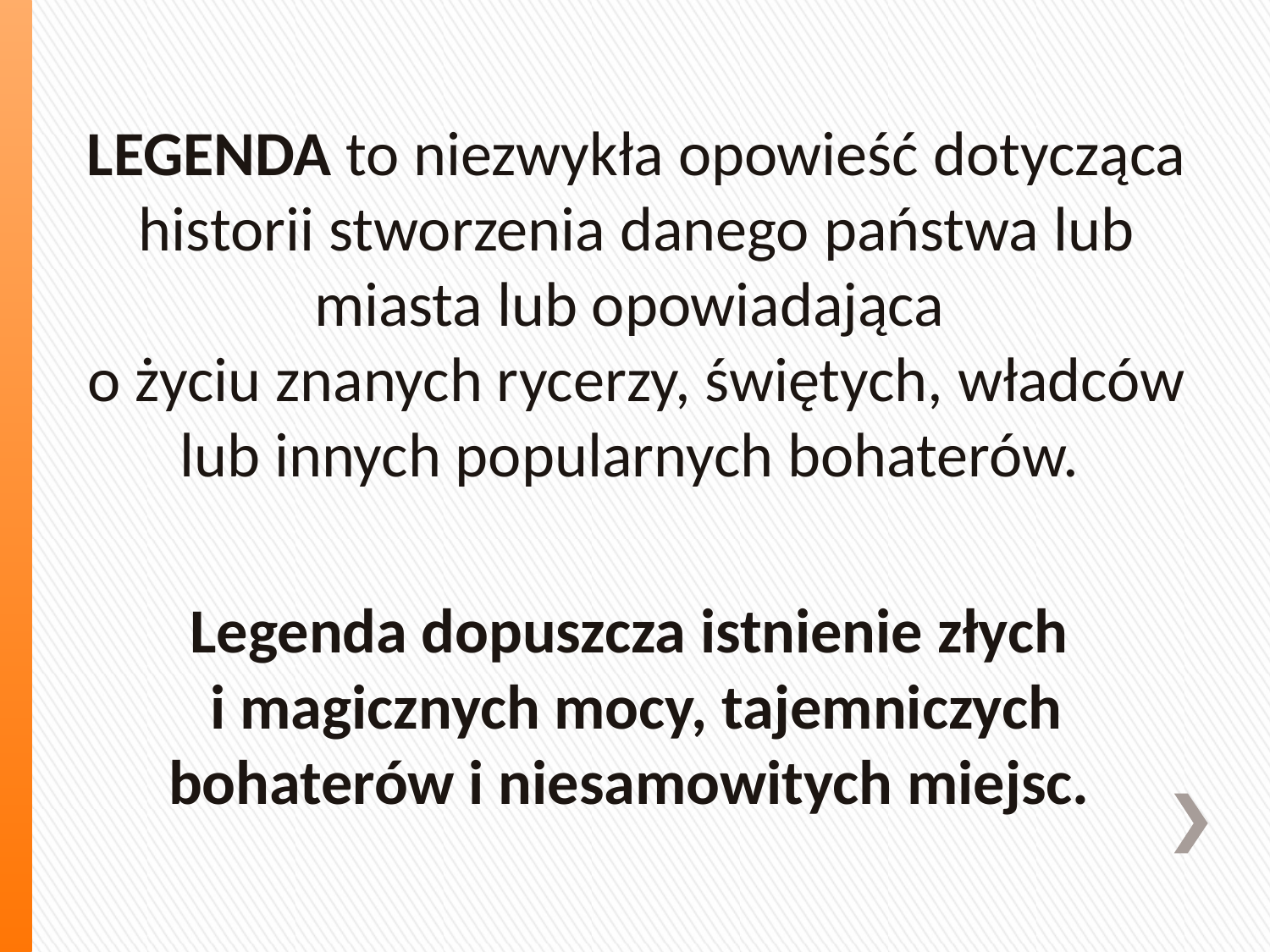

LEGENDA to niezwykła opowieść dotycząca historii stworzenia danego państwa lub miasta lub opowiadająca
o życiu znanych rycerzy, świętych, władców lub innych popularnych bohaterów.

Legenda dopuszcza istnienie złych
i magicznych mocy, tajemniczych bohaterów i niesamowitych miejsc.